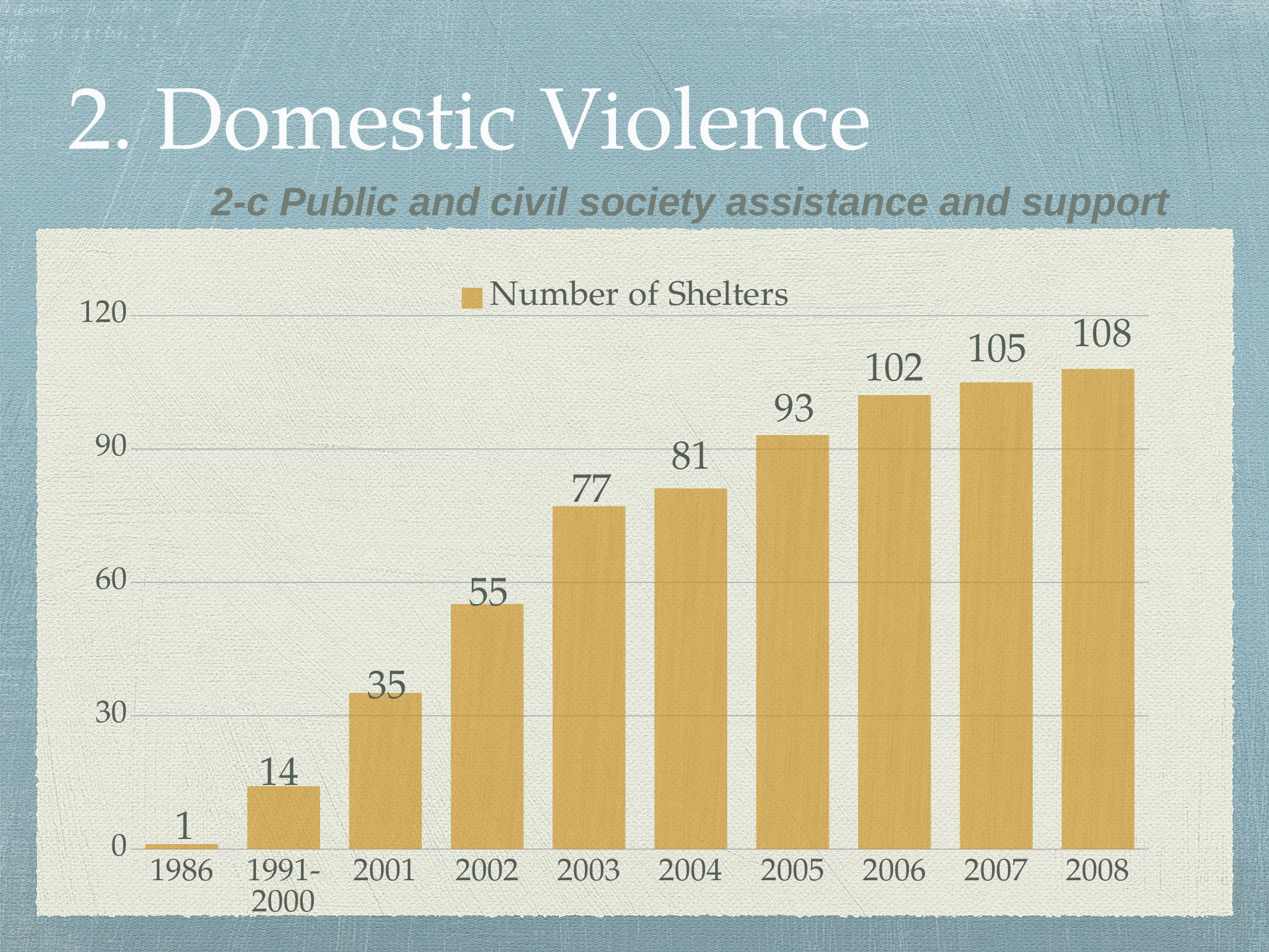

# 2. Domestic Violence
2-c Public and civil society assistance and support

### Chart

| Category | Number of Shelters |
|---|---|
| 1986 | 1.0 |
| 1991-2000 | 14.0 |
| 2001 | 35.0 |
| 2002 | 55.0 |
| 2003 | 77.0 |
| 2004 | 81.0 |
| 2005 | 93.0 |
| 2006 | 102.0 |
| 2007 | 105.0 |
| 2008 | 108.0 |
108
105
102
93
81
77
55
35
14
1